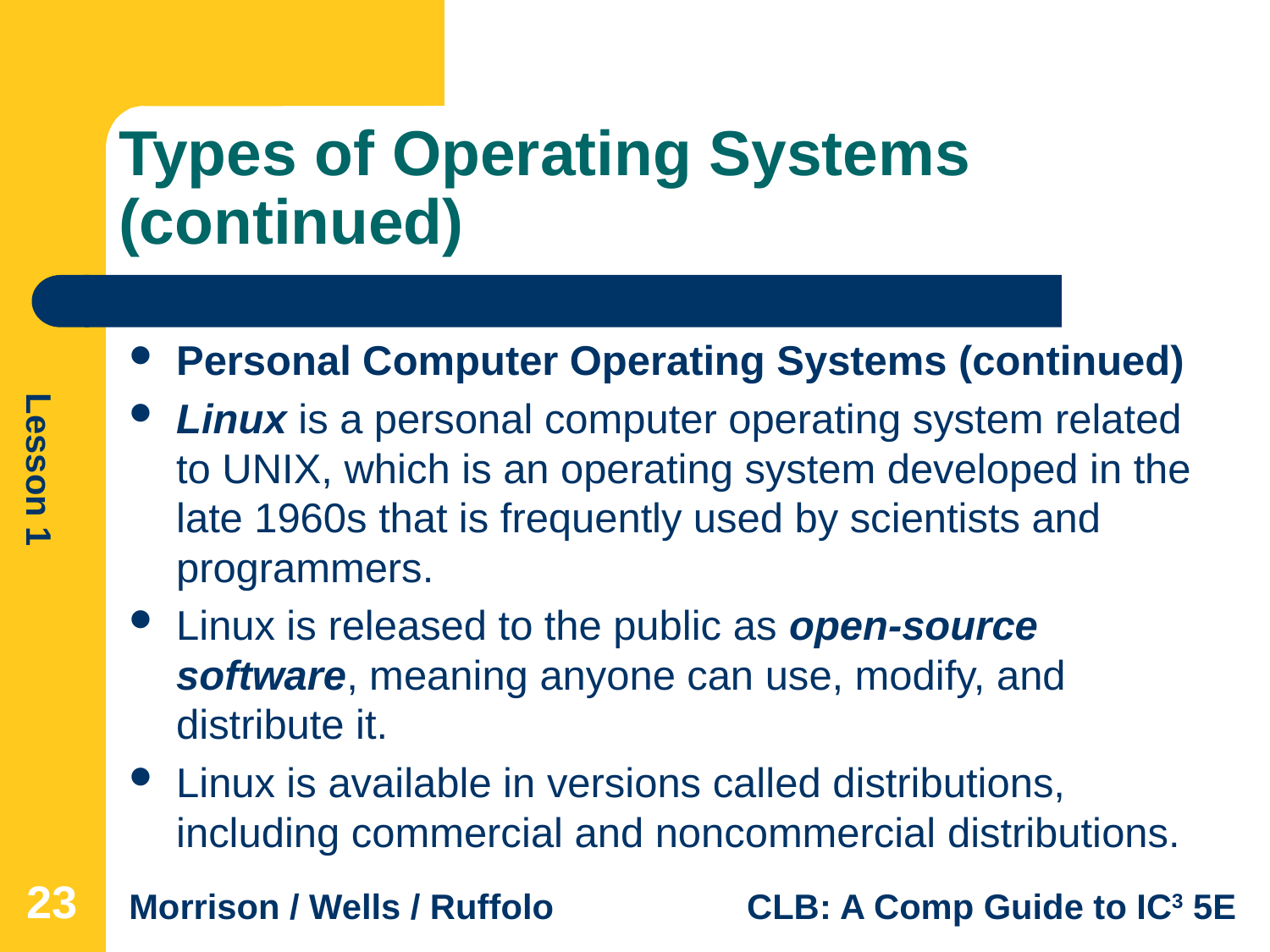

# Types of Operating Systems (continued)
Personal Computer Operating Systems (continued)
Linux is a personal computer operating system related to UNIX, which is an operating system developed in the late 1960s that is frequently used by scientists and programmers.
Linux is released to the public as open-source software, meaning anyone can use, modify, and distribute it.
Linux is available in versions called distributions, including commercial and noncommercial distributions.
23